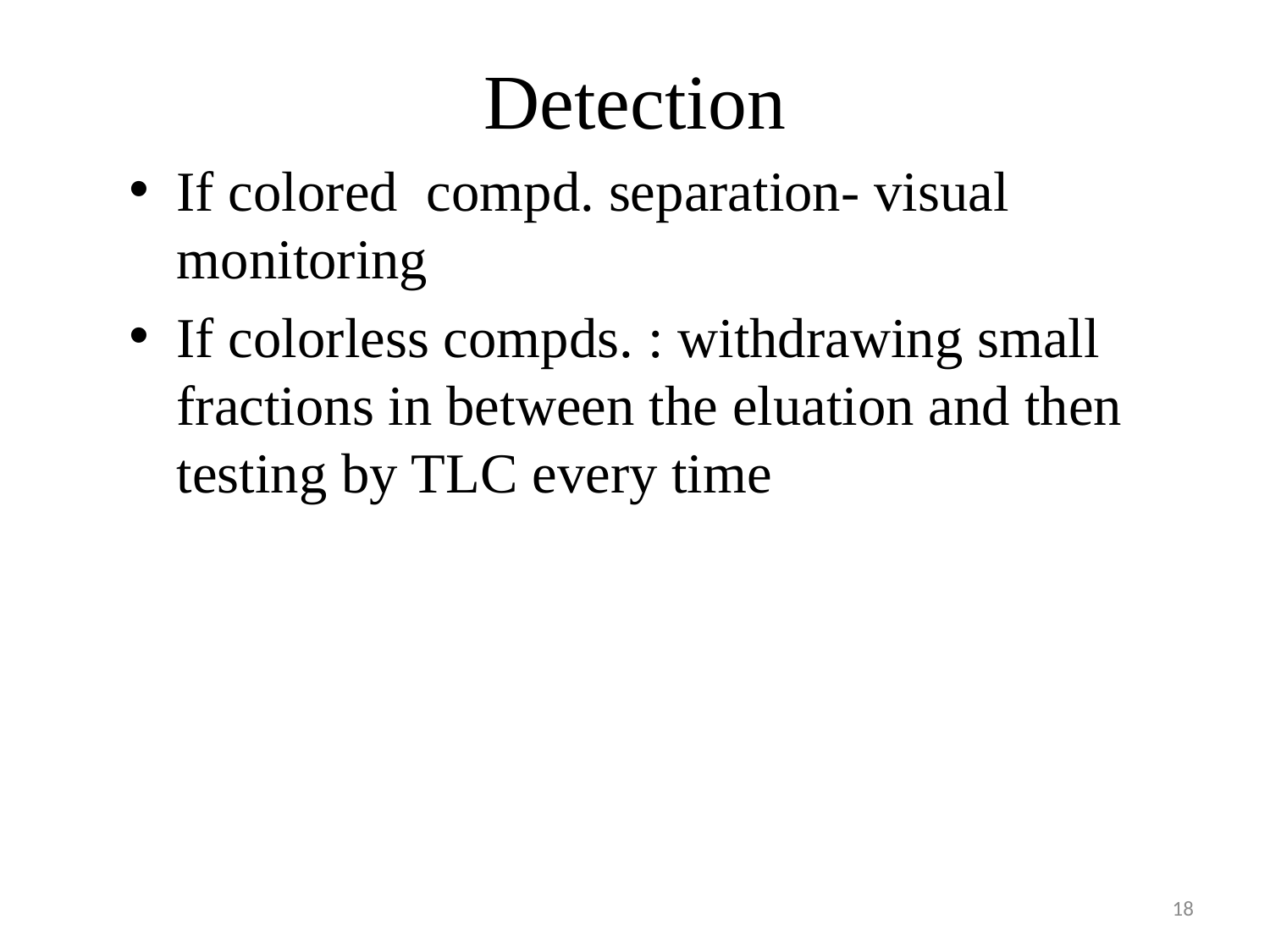

# Detection
If colored  compd. separation- visual monitoring
If colorless compds. : withdrawing small fractions in between the eluation and then testing by TLC every time
18